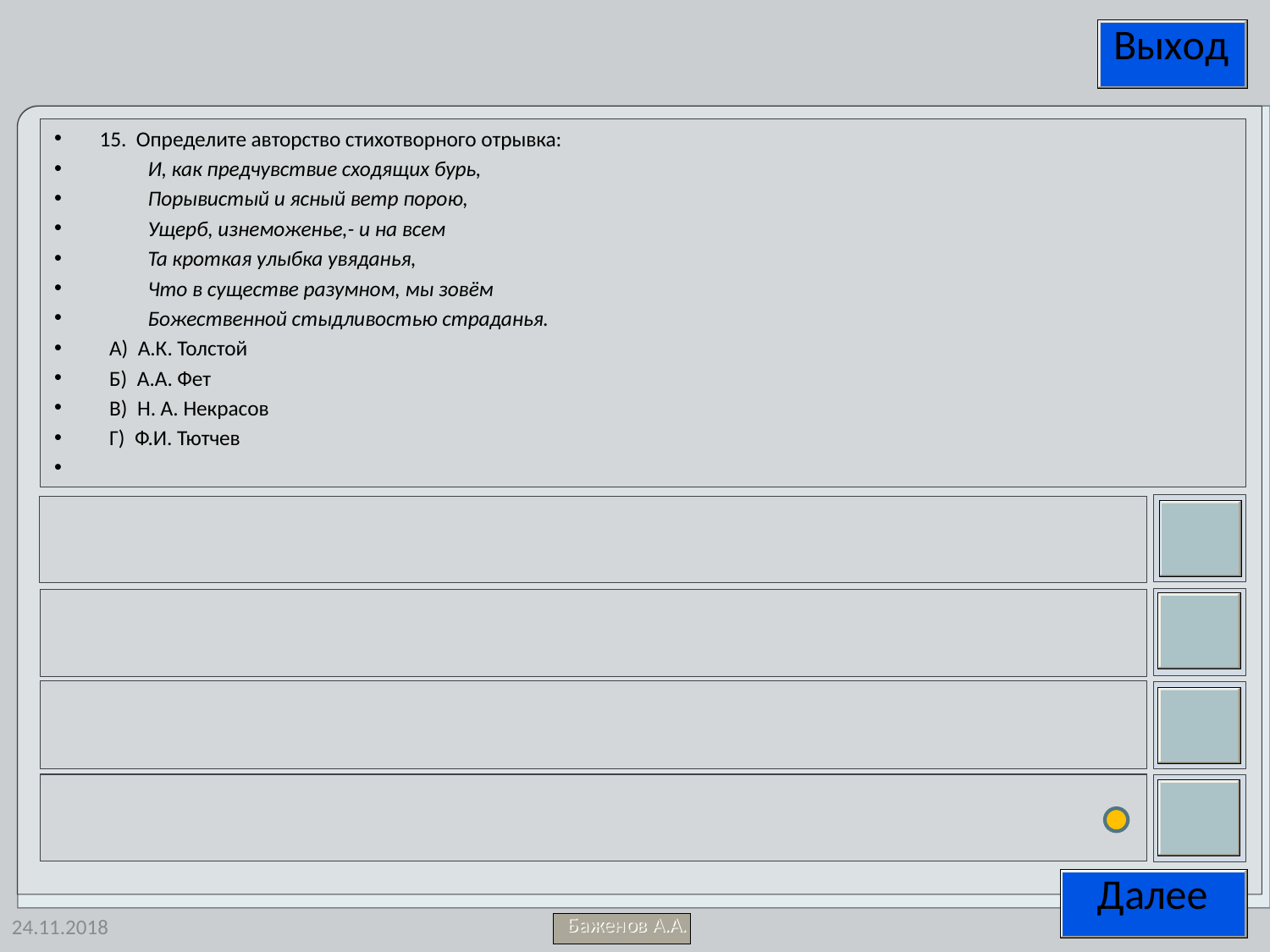

15.  Определите авторство стихотворного отрывка:
	И, как предчувствие сходящих бурь,
	Порывистый и ясный ветр порою,
	Ущерб, изнеможенье,- и на всем
	Та кроткая улыбка увяданья,
	Что в существе разумном, мы зовём
	Божественной стыдливостью страданья.
  А)  А.К. Толстой
  Б)  А.А. Фет
  В)  Н. А. Некрасов
  Г)  Ф.И. Тютчев

24.11.2018